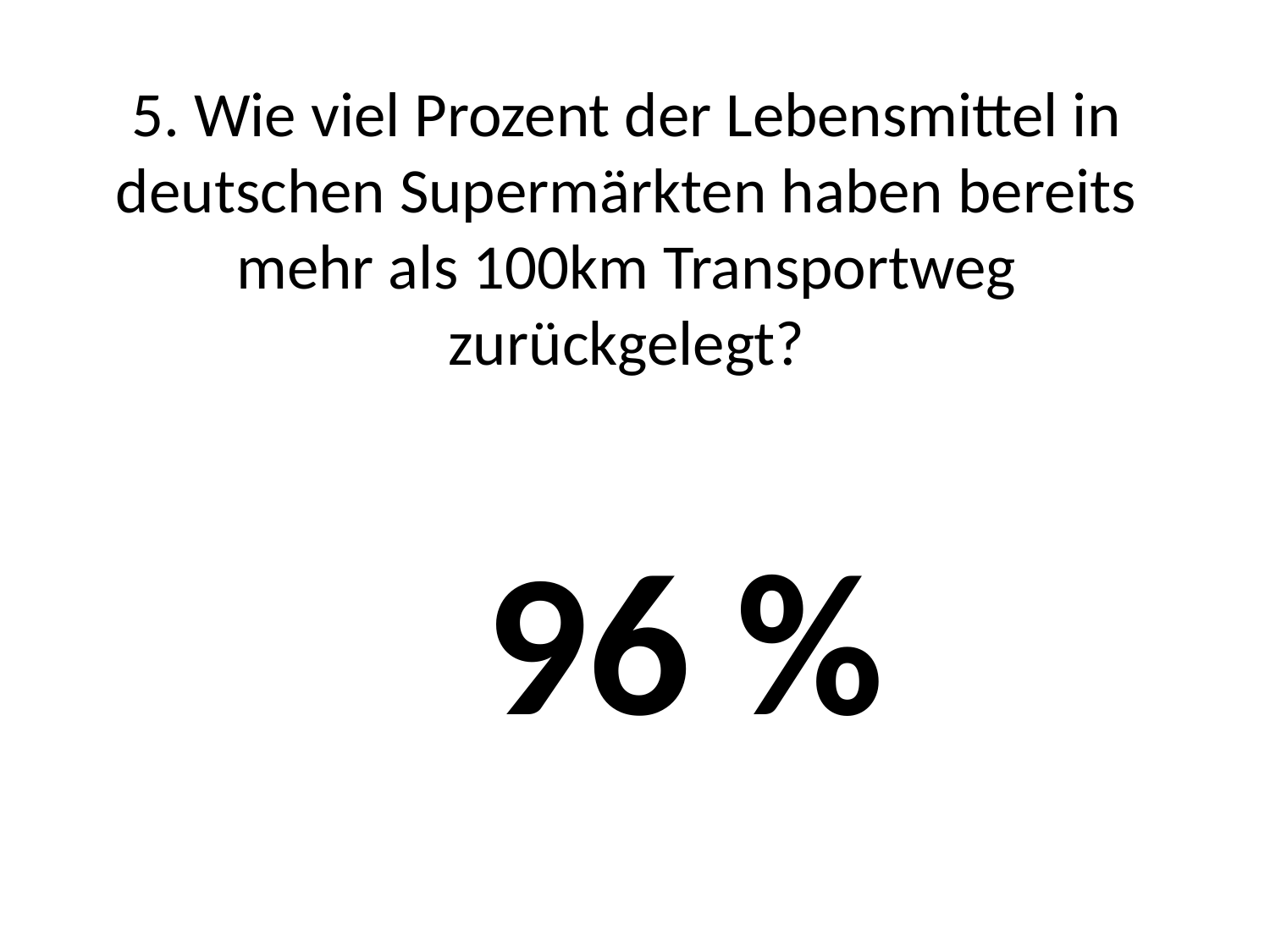

5. Wie viel Prozent der Lebensmittel in deutschen Supermärkten haben bereits mehr als 100km Transportweg zurückgelegt?
96 %